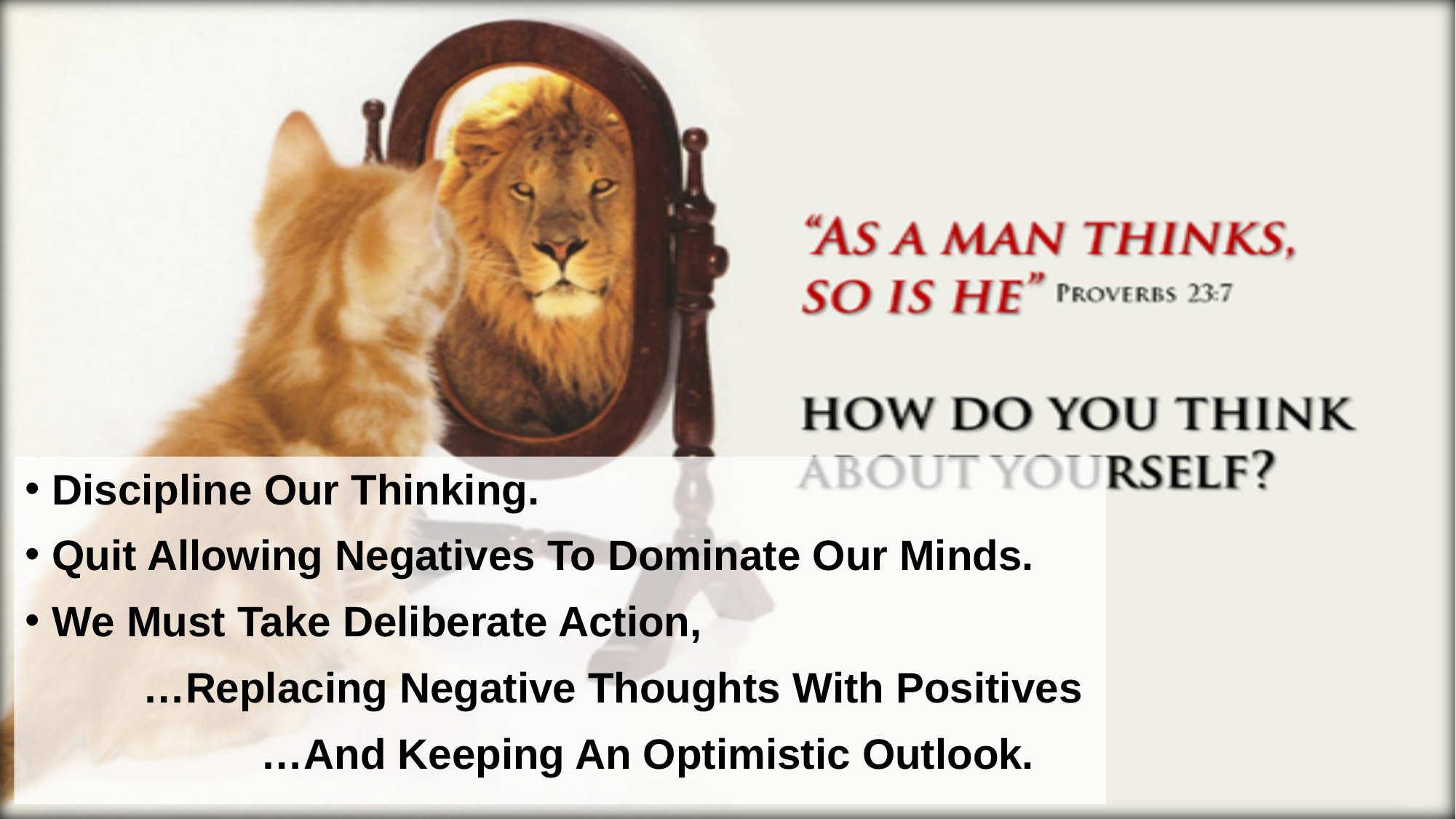

#
Discipline Our Thinking.
Quit Allowing Negatives To Dominate Our Minds.
We Must Take Deliberate Action,
          …Replacing Negative Thoughts With Positives
                    …And Keeping An Optimistic Outlook.